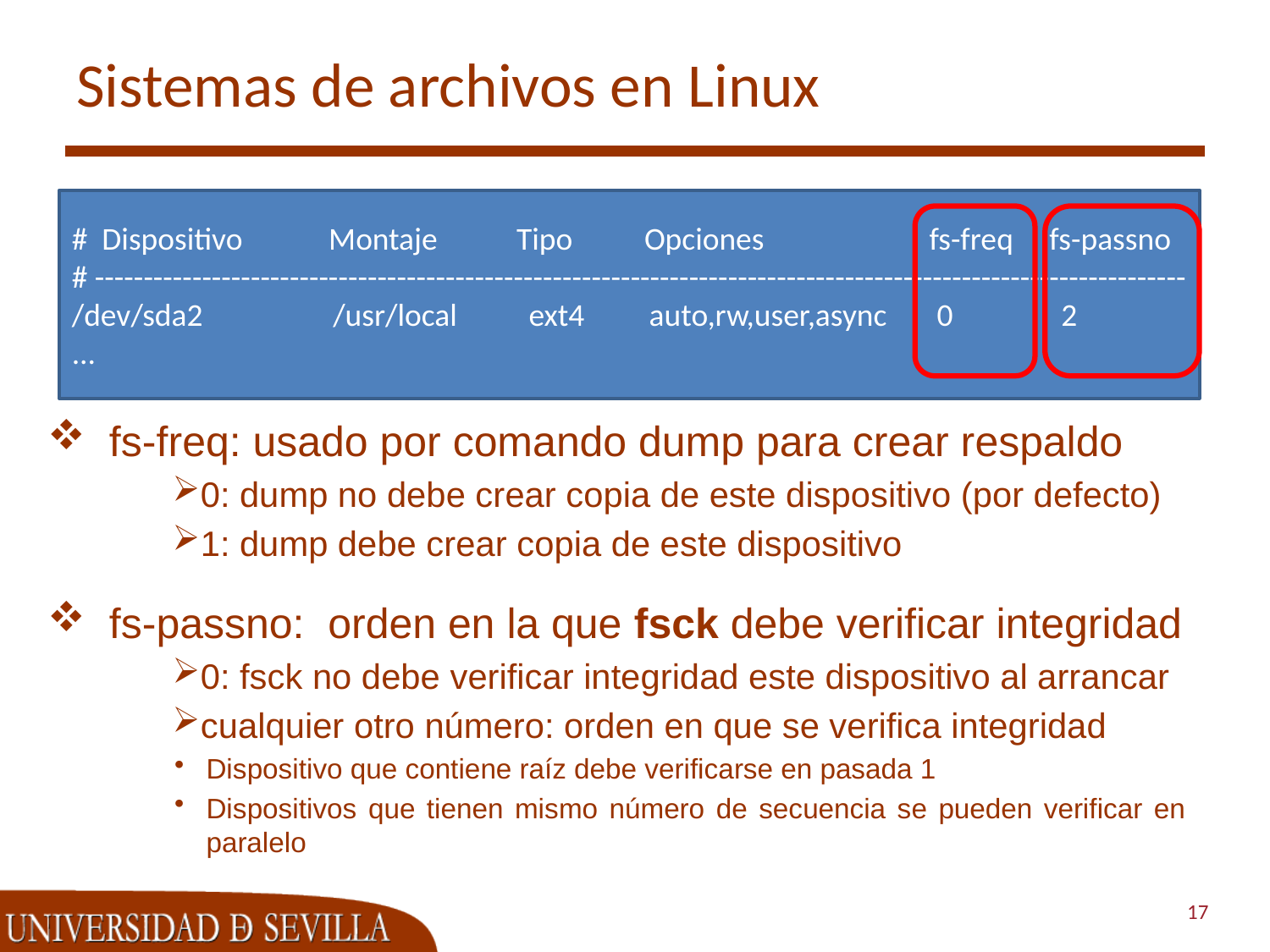

# Sistemas de archivos en Linux
#  Dispositivo            Montaje           Tipo          Opciones                       fs-freq     fs-passno
# ----------------------------------------------------------------------------------------------------------------
/dev/sda2	 /usr/local          ext4         auto,rw,user,async       0	              2
...

fs-freq: usado por comando dump para crear respaldo
0: dump no debe crear copia de este dispositivo (por defecto)
1: dump debe crear copia de este dispositivo
fs-passno:  orden en la que fsck debe verificar integridad
0: fsck no debe verificar integridad este dispositivo al arrancar
cualquier otro número: orden en que se verifica integridad
Dispositivo que contiene raíz debe verificarse en pasada 1
Dispositivos que tienen mismo número de secuencia se pueden verificar en paralelo
17